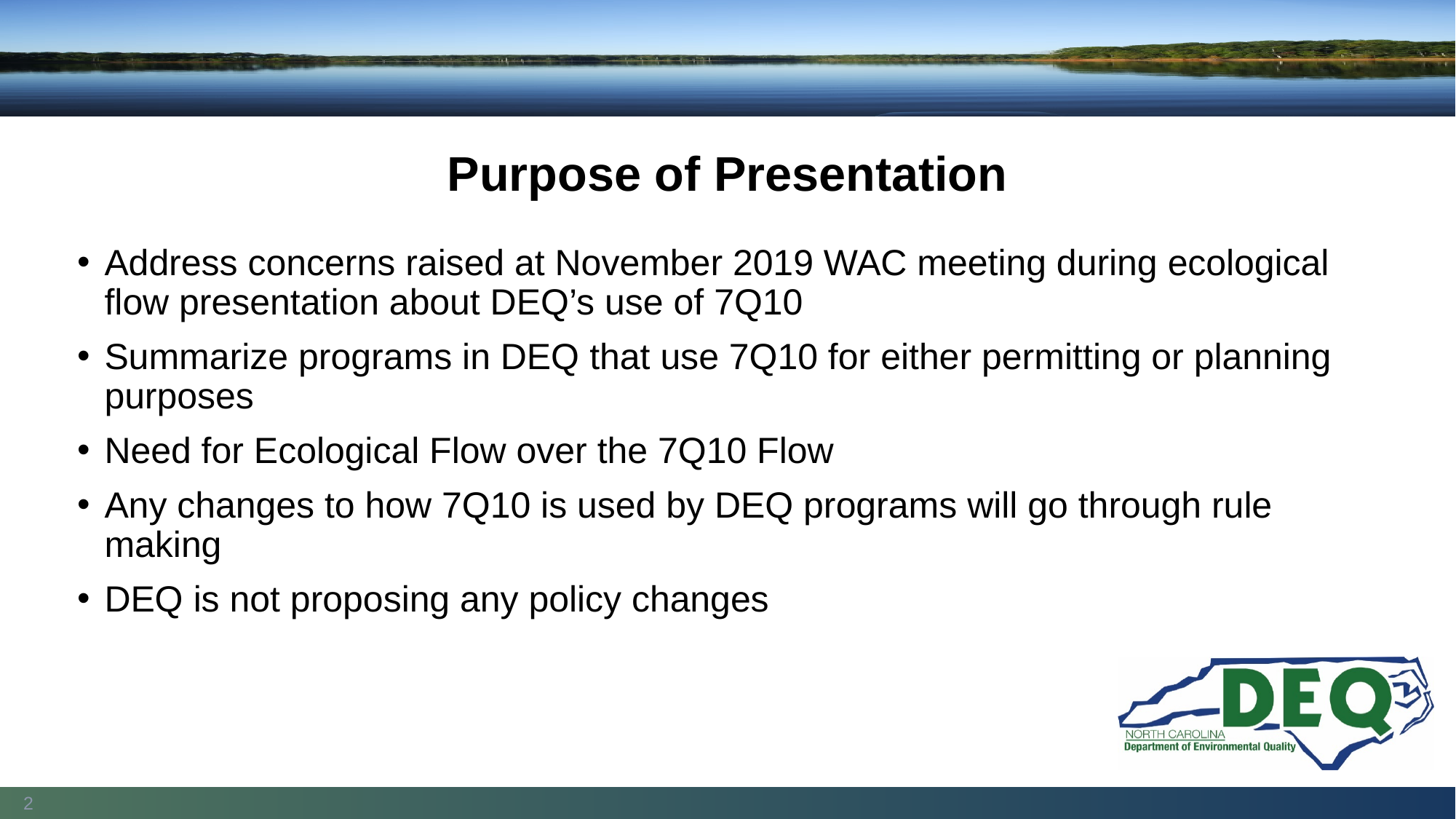

# Purpose of Presentation
Address concerns raised at November 2019 WAC meeting during ecological flow presentation about DEQ’s use of 7Q10
Summarize programs in DEQ that use 7Q10 for either permitting or planning purposes
Need for Ecological Flow over the 7Q10 Flow
Any changes to how 7Q10 is used by DEQ programs will go through rule making
DEQ is not proposing any policy changes
2